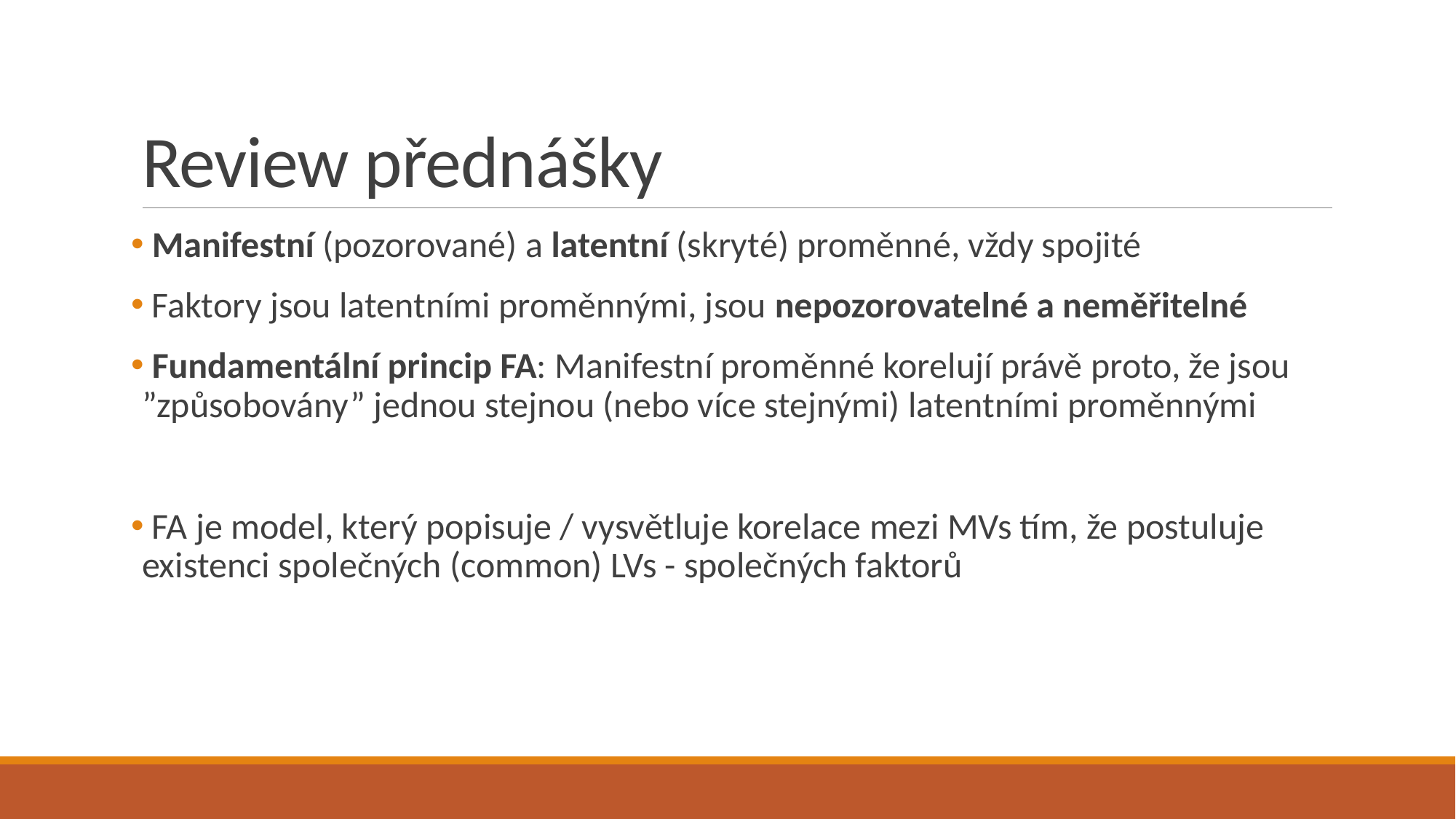

# Review přednášky
 Manifestní (pozorované) a latentní (skryté) proměnné, vždy spojité
 Faktory jsou latentními proměnnými, jsou nepozorovatelné a neměřitelné
 Fundamentální princip FA: Manifestní proměnné korelují právě proto, že jsou ”způsobovány” jednou stejnou (nebo více stejnými) latentními proměnnými

 FA je model, který popisuje / vysvětluje korelace mezi MVs tím, že postuluje existenci společných (common) LVs - společných faktorů